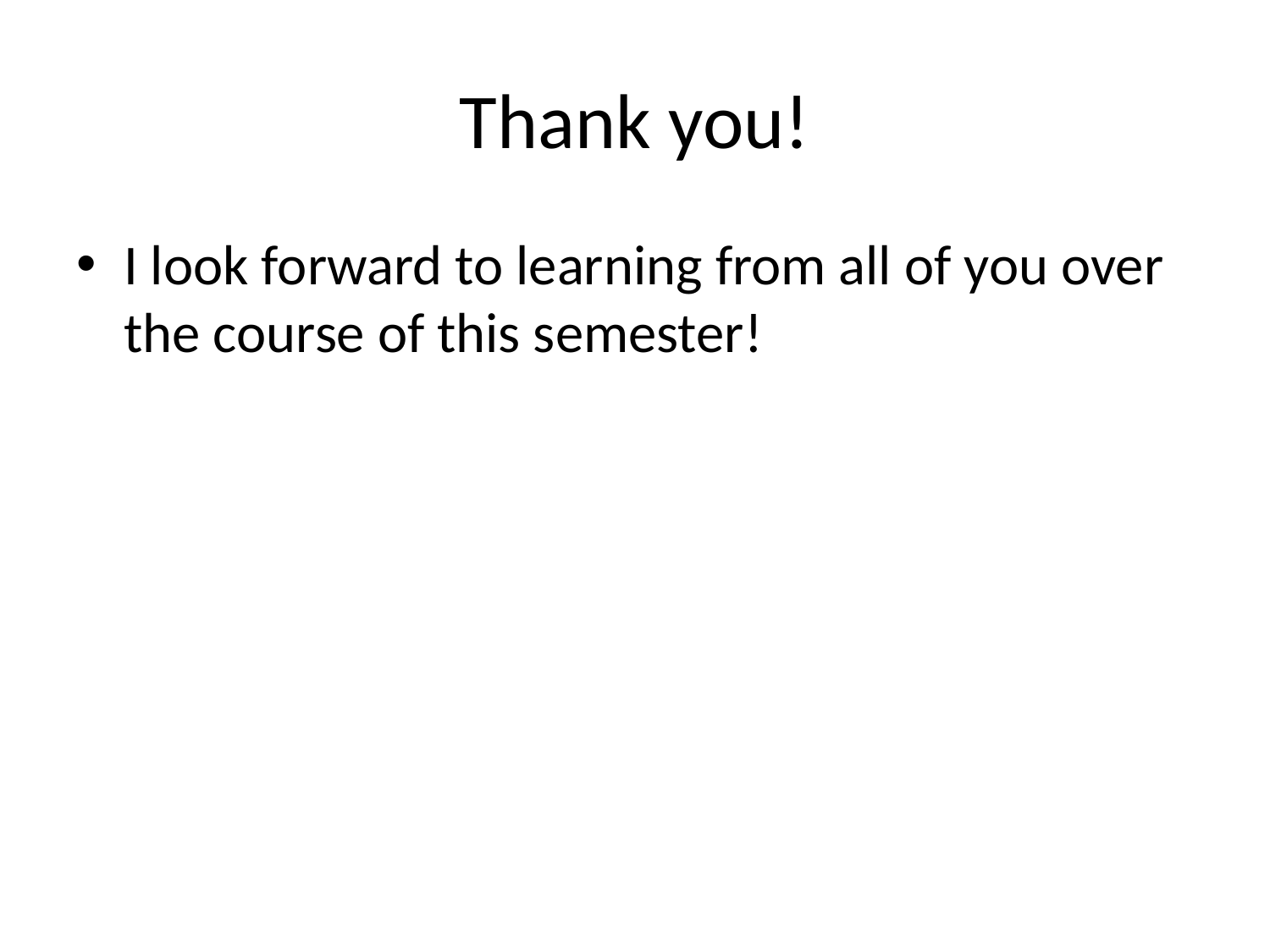

# Thank you!
I look forward to learning from all of you over the course of this semester!